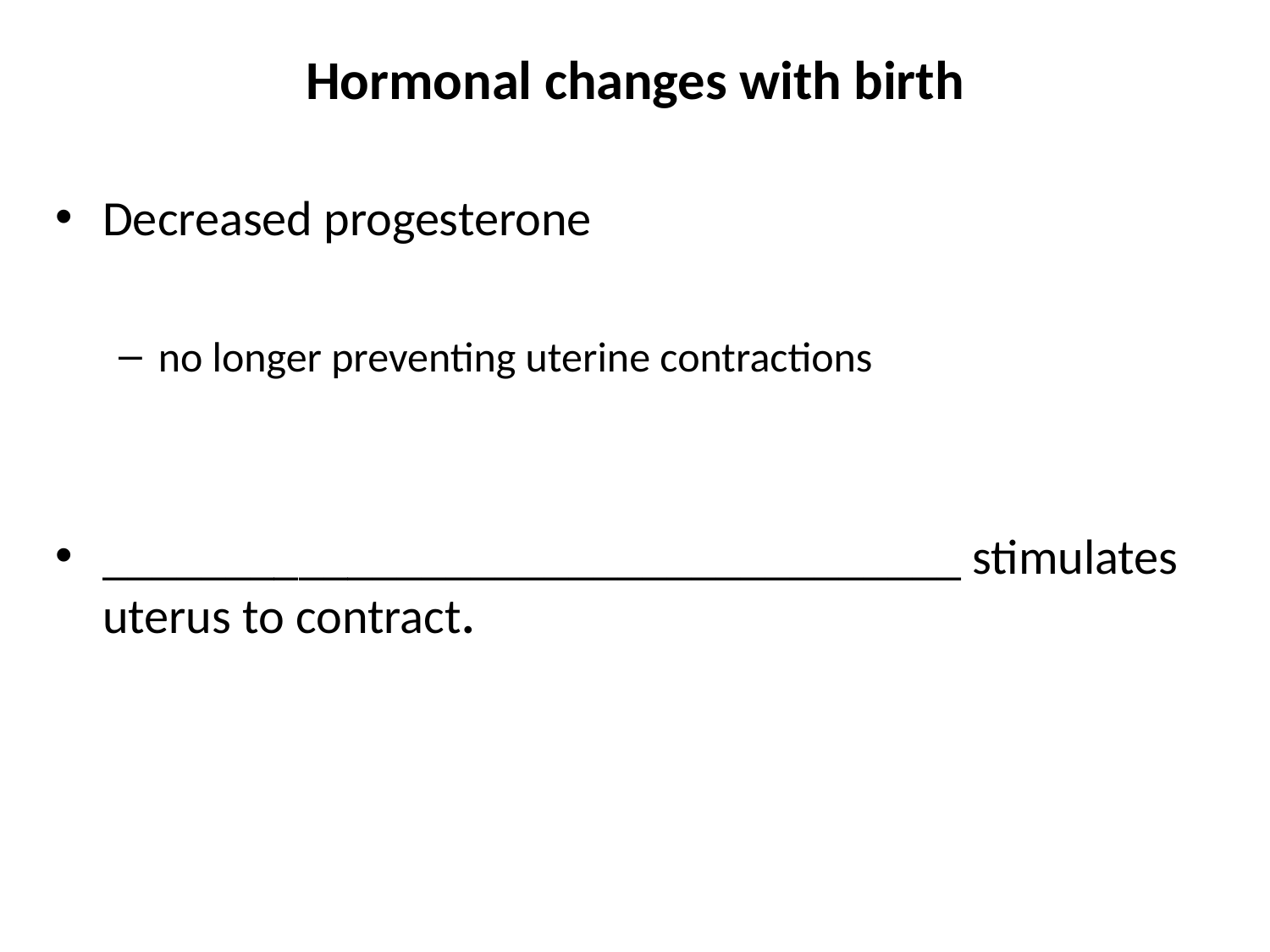

# Hormonal changes with birth
Decreased progesterone

no longer preventing uterine contractions

___________________________________ stimulates uterus to contract.